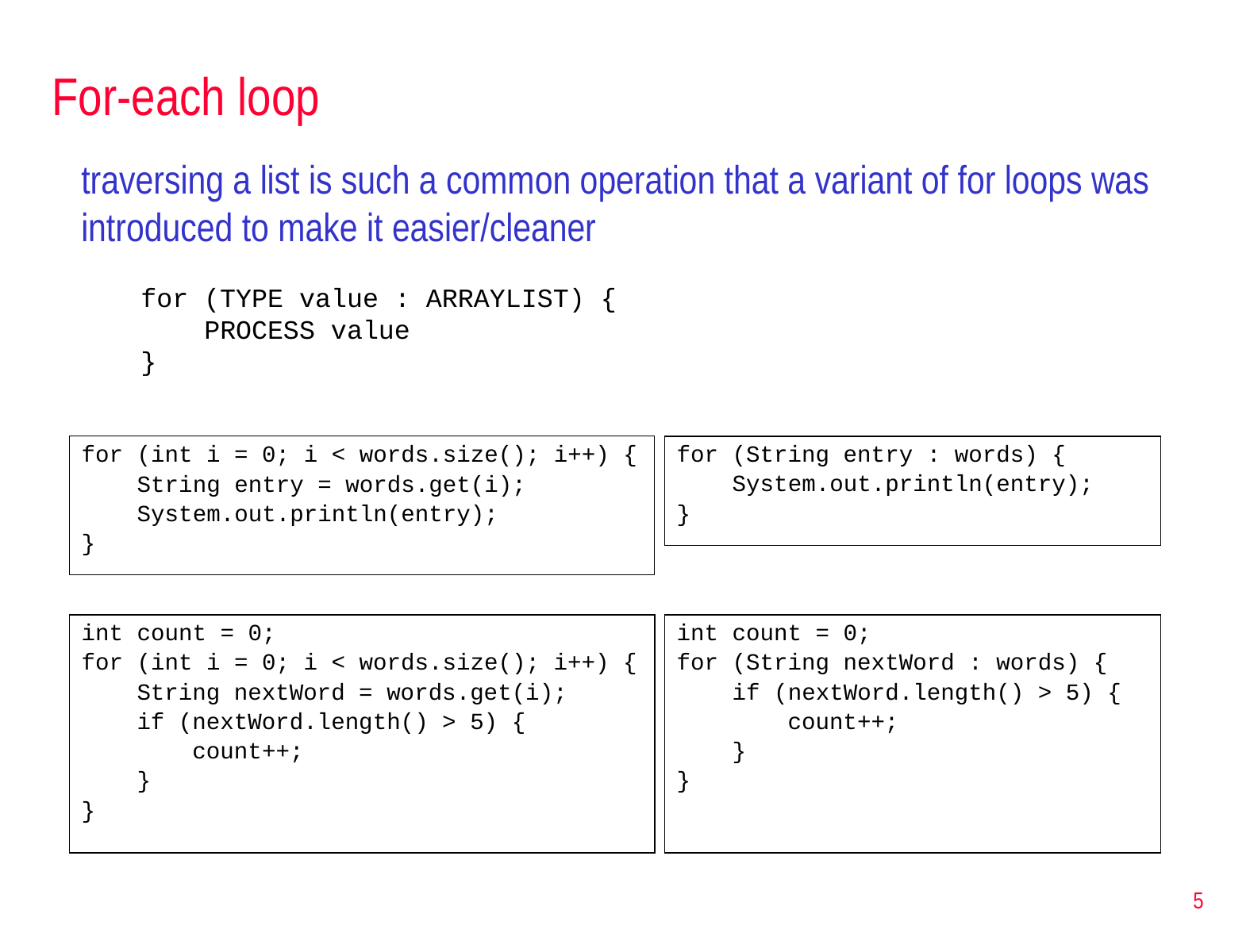

# For-each loop
traversing a list is such a common operation that a variant of for loops was introduced to make it easier/cleaner

for (TYPE value : ARRAYLIST) {
    PROCESS value
}
for (int i = 0; i < words.size(); i++) {
    String entry = words.get(i);
    System.out.println(entry);
}
for (String entry : words) {
    System.out.println(entry);
}
int count = 0;
for (int i = 0; i < words.size(); i++) {
    String nextWord = words.get(i);
    if (nextWord.length() > 5) {
        count++;
    }
}
int count = 0;
for (String nextWord : words) {
    if (nextWord.length() > 5) {
        count++;
    }
}
5